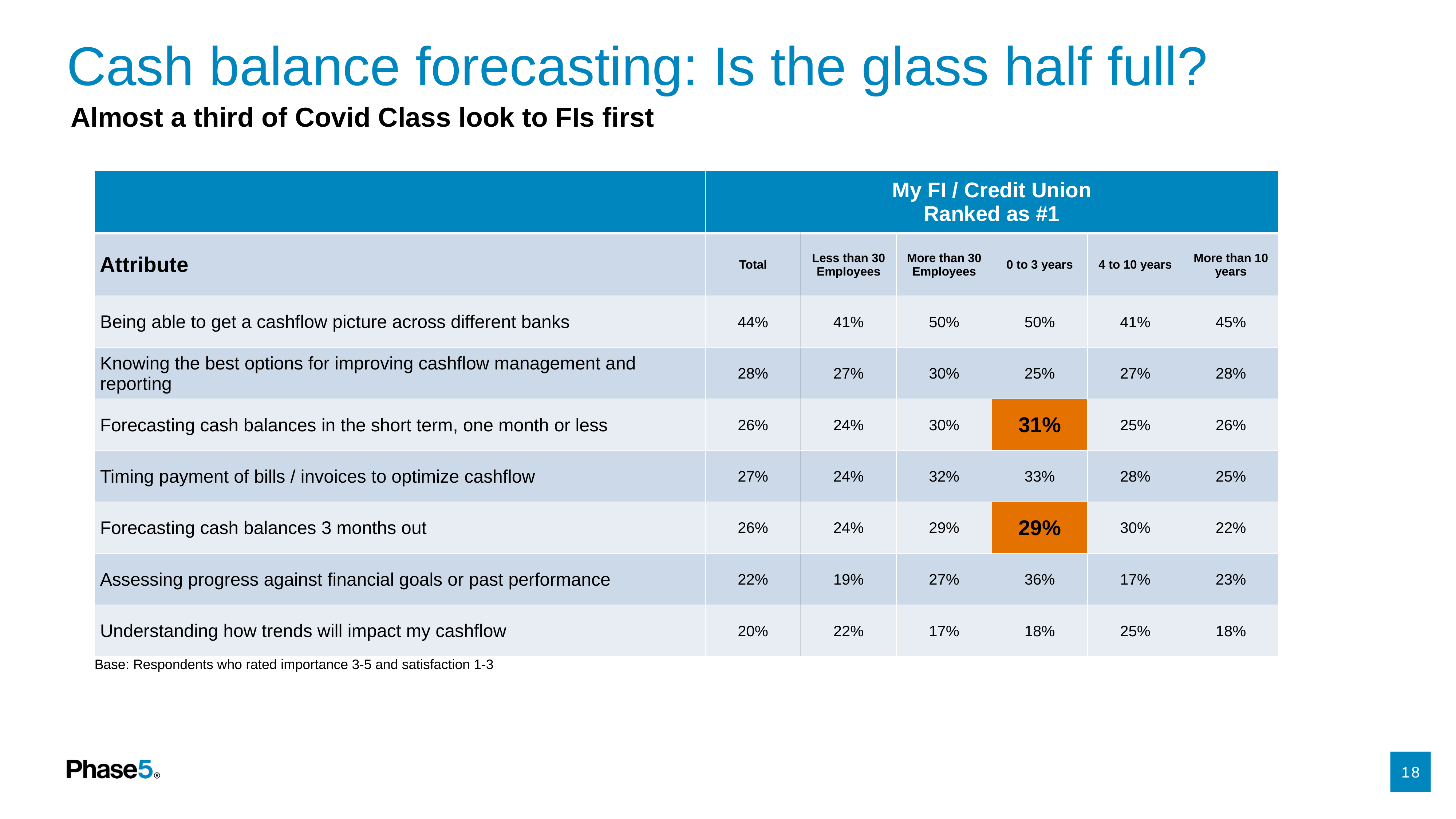

# Cash balance forecasting: Is the glass half full?
Almost a third of Covid Class look to FIs first
|  | My FI / Credit Union Ranked as #1 |  |  |  |  |  |
| --- | --- | --- | --- | --- | --- | --- |
| Attribute | Total | Less than 30 Employees | More than 30 Employees | 0 to 3 years | 4 to 10 years | More than 10 years |
| Being able to get a cashflow picture across different banks | 44% | 41% | 50% | 50% | 41% | 45% |
| Knowing the best options for improving cashflow management and reporting | 28% | 27% | 30% | 25% | 27% | 28% |
| Forecasting cash balances in the short term, one month or less | 26% | 24% | 30% | 31% | 25% | 26% |
| Timing payment of bills / invoices to optimize cashflow | 27% | 24% | 32% | 33% | 28% | 25% |
| Forecasting cash balances 3 months out | 26% | 24% | 29% | 29% | 30% | 22% |
| Assessing progress against financial goals or past performance | 22% | 19% | 27% | 36% | 17% | 23% |
| Understanding how trends will impact my cashflow | 20% | 22% | 17% | 18% | 25% | 18% |
Base: Respondents who rated importance 3-5 and satisfaction 1-3